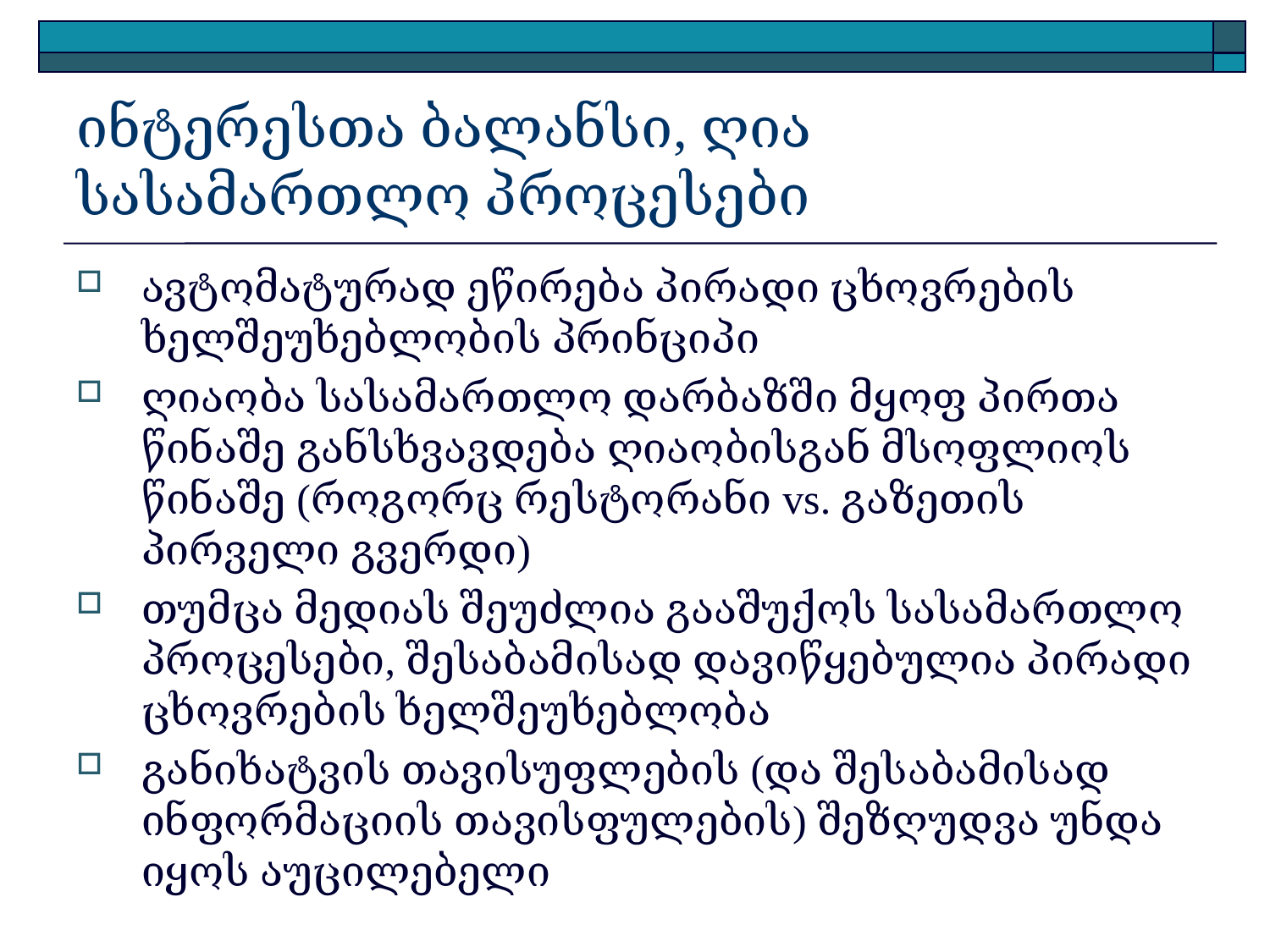

# ინტერესთა ბალანსი, ღია სასამართლო პროცესები
ავტომატურად ეწირება პირადი ცხოვრების ხელშეუხებლობის პრინციპი
ღიაობა სასამართლო დარბაზში მყოფ პირთა წინაშე განსხვავდება ღიაობისგან მსოფლიოს წინაშე (როგორც რესტორანი vs. გაზეთის პირველი გვერდი)
თუმცა მედიას შეუძლია გააშუქოს სასამართლო პროცესები, შესაბამისად დავიწყებულია პირადი ცხოვრების ხელშეუხებლობა
განიხატვის თავისუფლების (და შესაბამისად ინფორმაციის თავისფულების) შეზღუდვა უნდა იყოს აუცილებელი